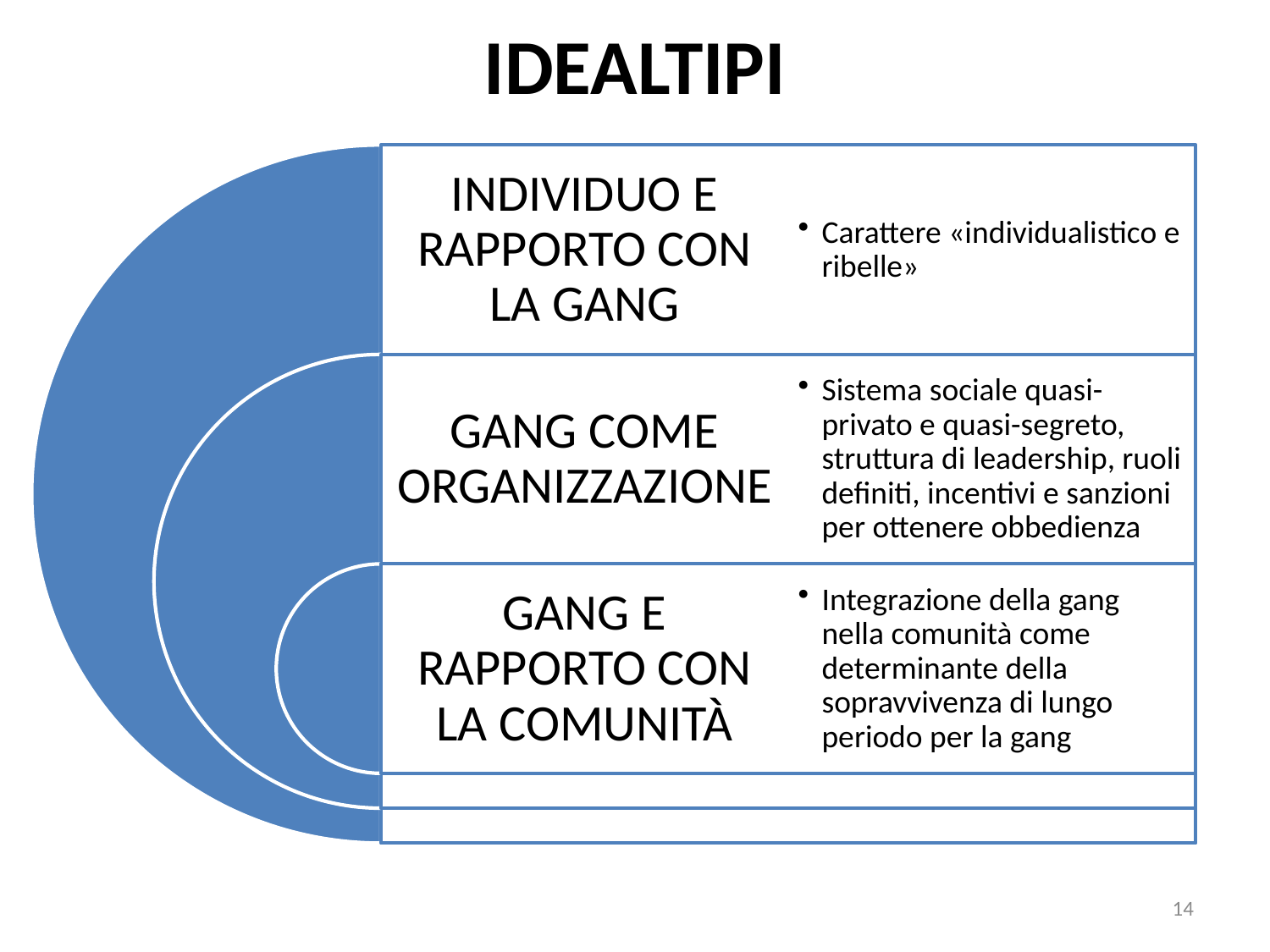

IDEALTIPI
INDIVIDUO E RAPPORTO CON LA GANG
GANG COME ORGANIZZAZIONE
GANG E RAPPORTO CON LA COMUNITÀ
Carattere «individualistico e ribelle»
Sistema sociale quasi-privato e quasi-segreto, struttura di leadership, ruoli definiti, incentivi e sanzioni per ottenere obbedienza
Integrazione della gang nella comunità come determinante della sopravvivenza di lungo periodo per la gang
14